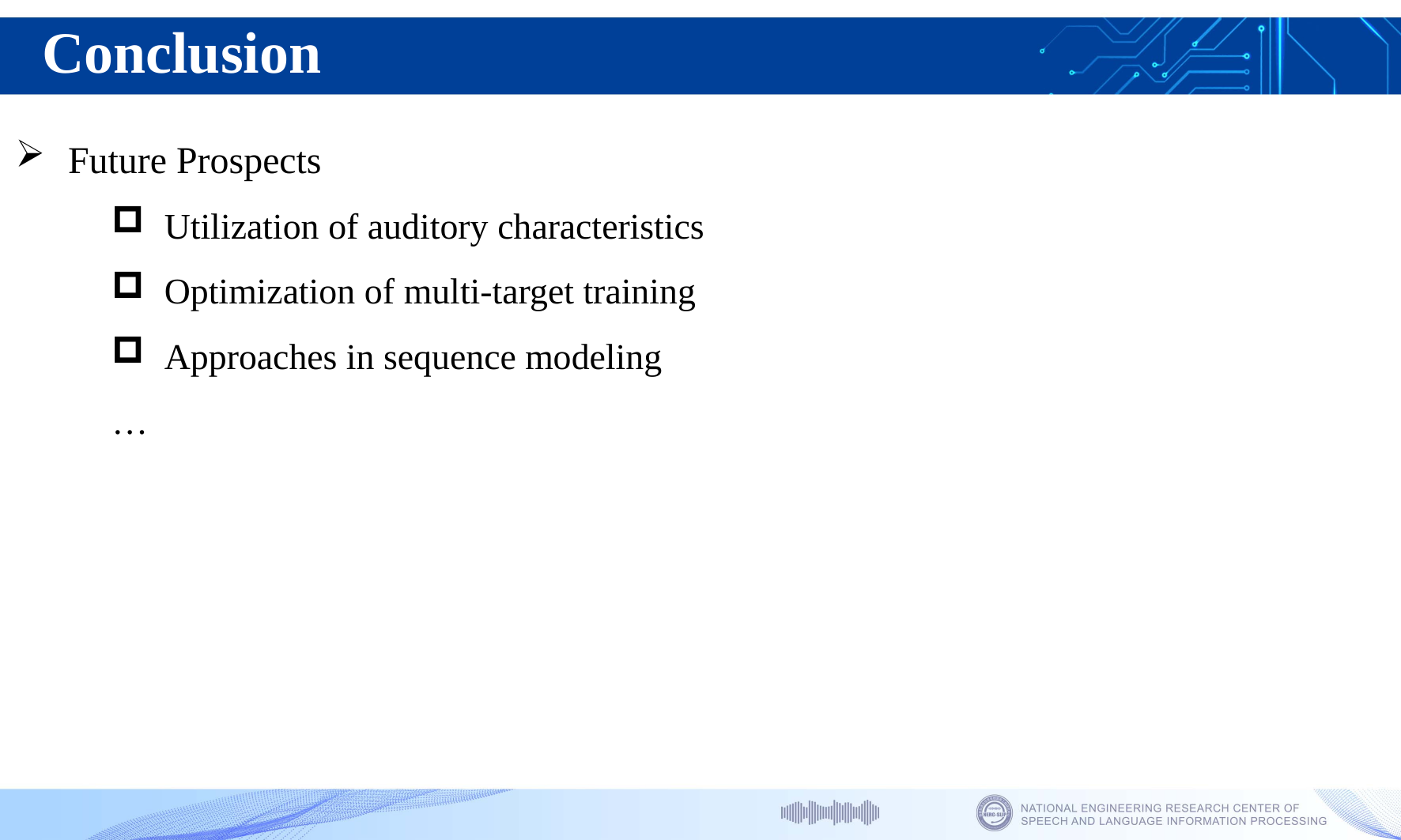

Conclusion
Future Prospects
Utilization of auditory characteristics
Optimization of multi-target training
Approaches in sequence modeling
…